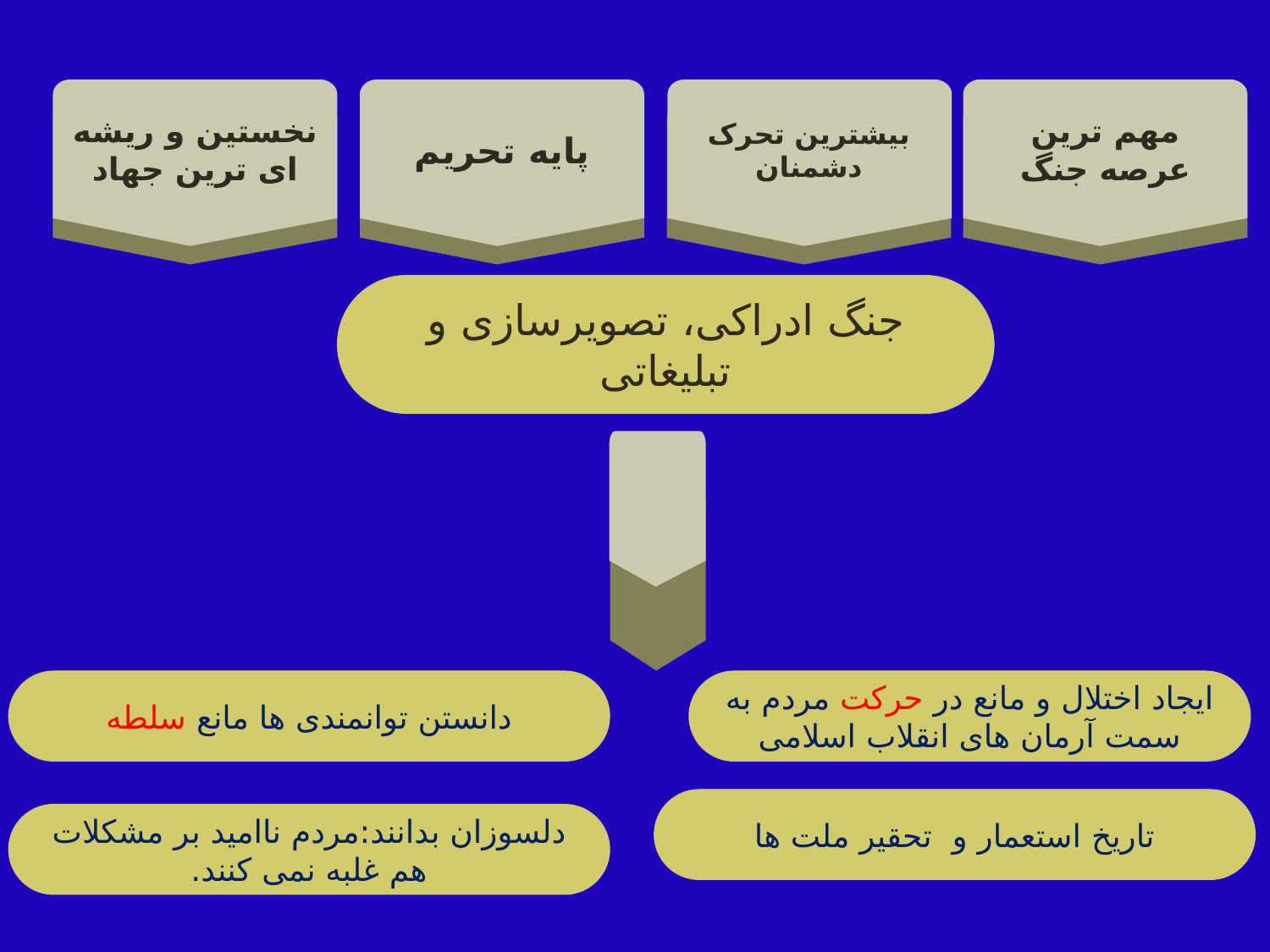

نخستین و ریشه ای ترین جهاد

پایه تحریم
بیشترین تحرک دشمنان

مهم ترین عرصه جنگ

جنگ ادراکی، تصویرسازی و تبلیغاتی

دانستن توانمندی ها مانع سلطه
ایجاد اختلال و مانع در حرکت مردم به سمت آرمان های انقلاب اسلامی
تاریخ استعمار و  تحقیر ملت ها
دلسوزان بدانند:مردم ناامید بر مشکلات هم غلبه نمی کنند.